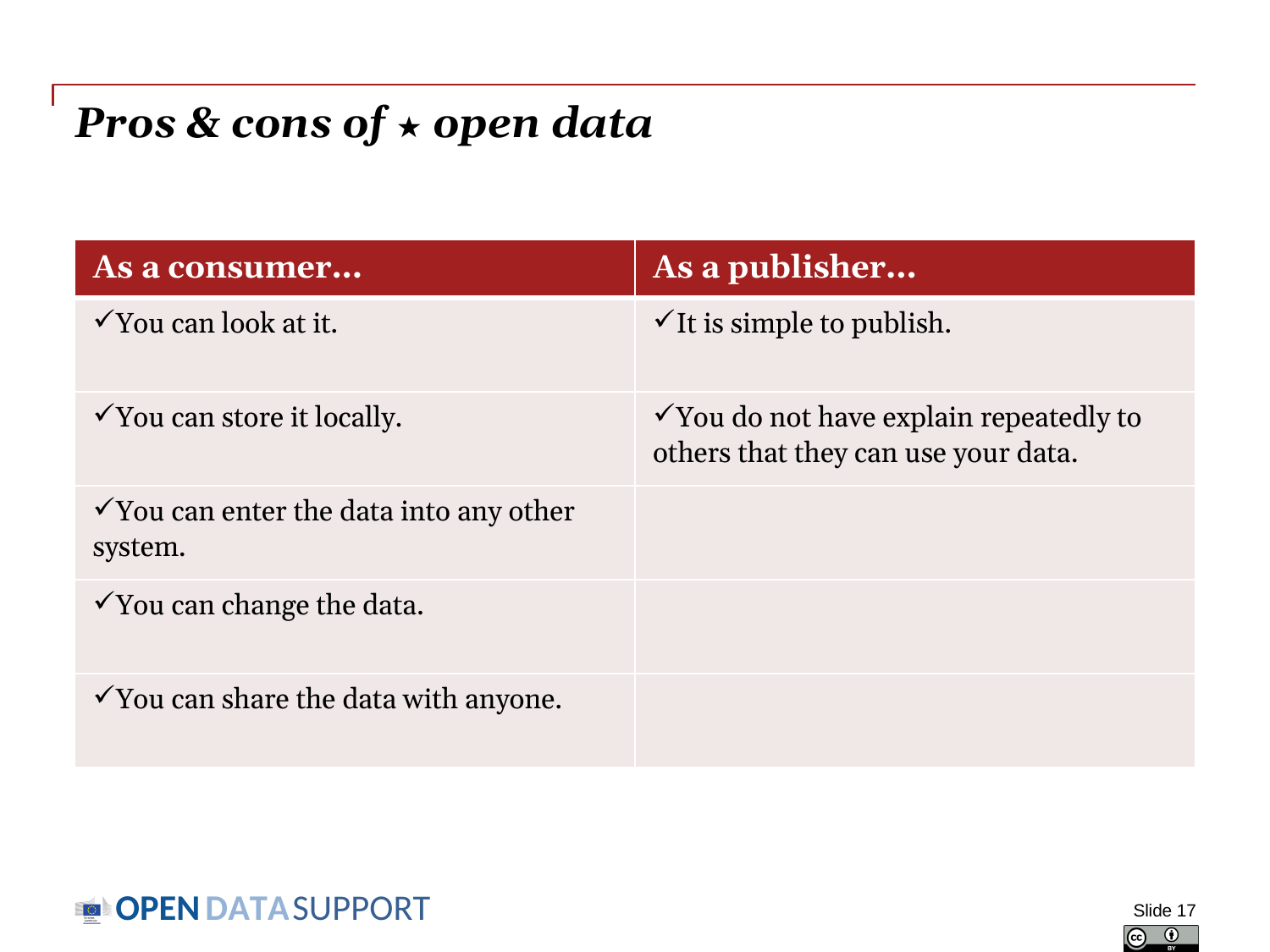

# Pros & cons of ★ open data
| As a consumer... | As a publisher... |
| --- | --- |
| You can look at it. | It is simple to publish. |
| You can store it locally. | You do not have explain repeatedly to others that they can use your data. |
| You can enter the data into any other system. |  |
| You can change the data. |  |
| You can share the data with anyone. |  |

Slide 17